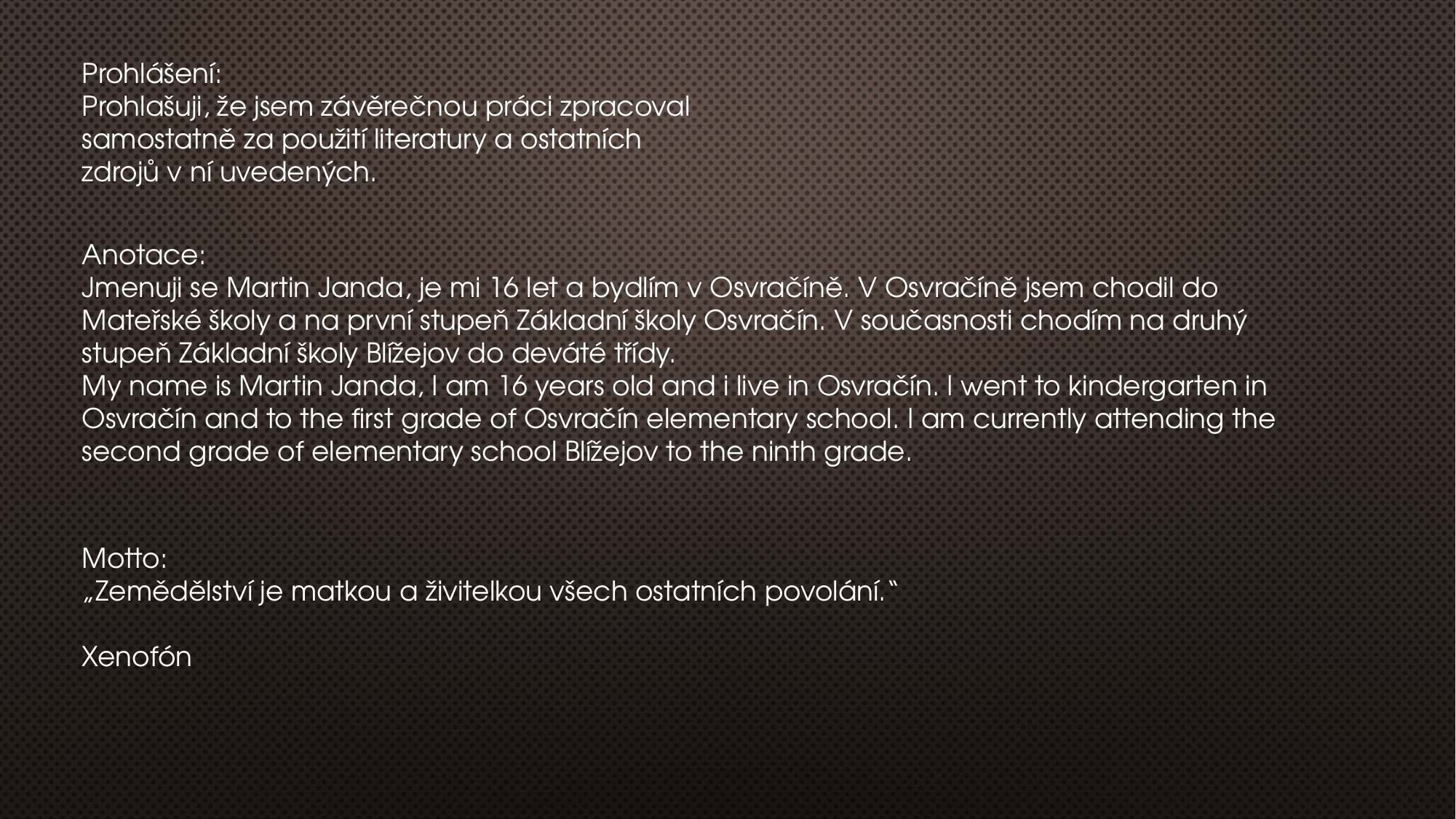

Prohlášení:
Prohlašuji, že jsem závěrečnou práci zpracoval samostatně za použití literatury a ostatních
zdrojů v ní uvedených.
Anotace:
Jmenuji se Martin Janda, je mi 16 let a bydlím v Osvračíně. V Osvračíně jsem chodil do
Mateřské školy a na první stupeň Základní školy Osvračín. V současnosti chodím na druhý
stupeň Základní školy Blížejov do deváté třídy.
My name is Martin Janda, I am 16 years old and i live in Osvračín. I went to kindergarten in
Osvračín and to the first grade of Osvračín elementary school. I am currently attending the
second grade of elementary school Blížejov to the ninth grade.
Motto:
„Zemědělství je matkou a živitelkou všech ostatních povolání.“
Xenofón